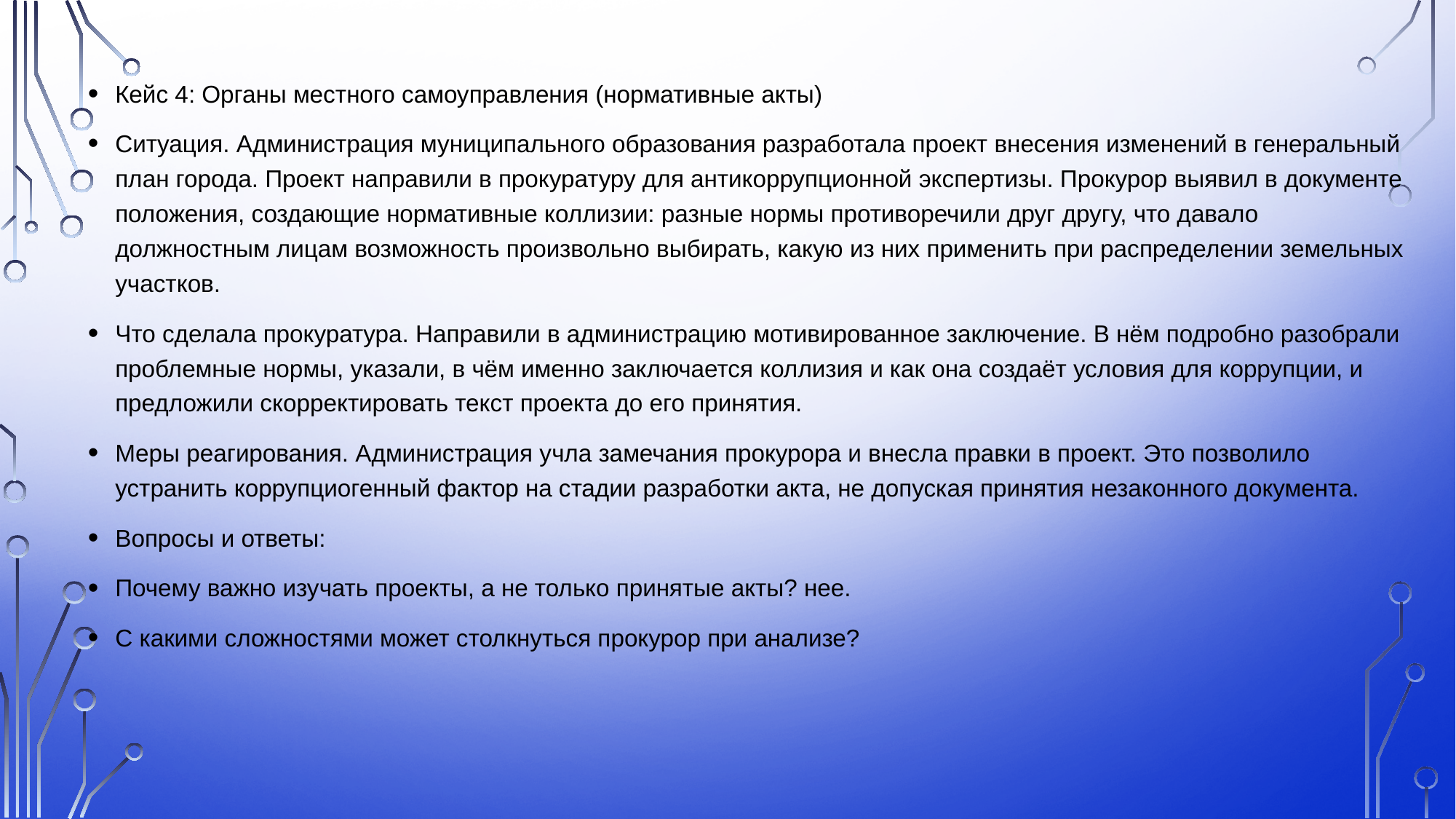

Кейс 4: Органы местного самоуправления (нормативные акты)
Ситуация. Администрация муниципального образования разработала проект внесения изменений в генеральный план города. Проект направили в прокуратуру для антикоррупционной экспертизы. Прокурор выявил в документе положения, создающие нормативные коллизии: разные нормы противоречили друг другу, что давало должностным лицам возможность произвольно выбирать, какую из них применить при распределении земельных участков.
Что сделала прокуратура. Направили в администрацию мотивированное заключение. В нём подробно разобрали проблемные нормы, указали, в чём именно заключается коллизия и как она создаёт условия для коррупции, и предложили скорректировать текст проекта до его принятия.
Меры реагирования. Администрация учла замечания прокурора и внесла правки в проект. Это позволило устранить коррупциогенный фактор на стадии разработки акта, не допуская принятия незаконного документа.
Вопросы и ответы:
Почему важно изучать проекты, а не только принятые акты? нее.
С какими сложностями может столкнуться прокурор при анализе?